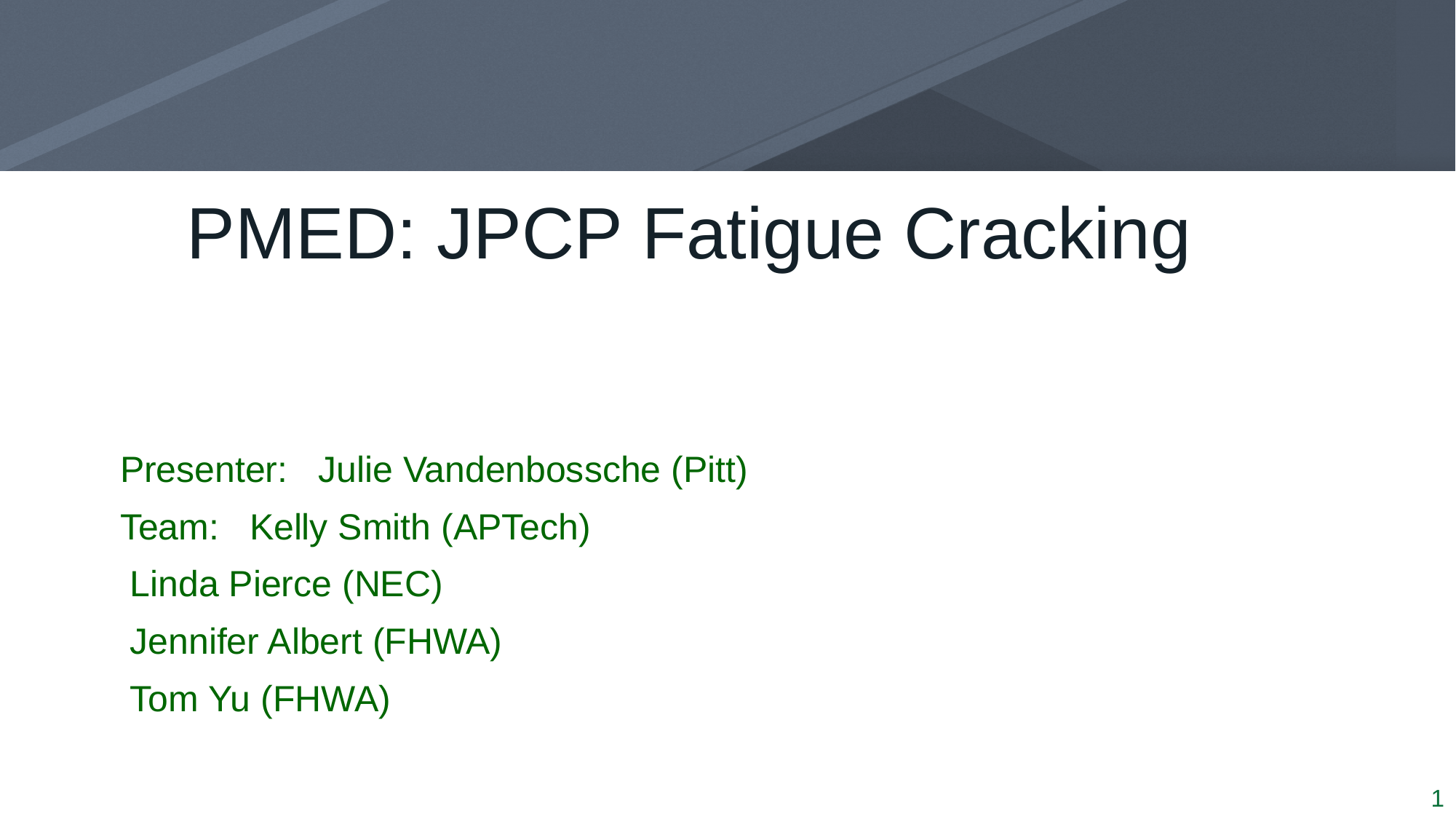

# PMED: JPCP Fatigue Cracking
Presenter:   Julie Vandenbossche (Pitt)
Team:   Kelly Smith (APTech)
 Linda Pierce (NEC)
 Jennifer Albert (FHWA)
 Tom Yu (FHWA)